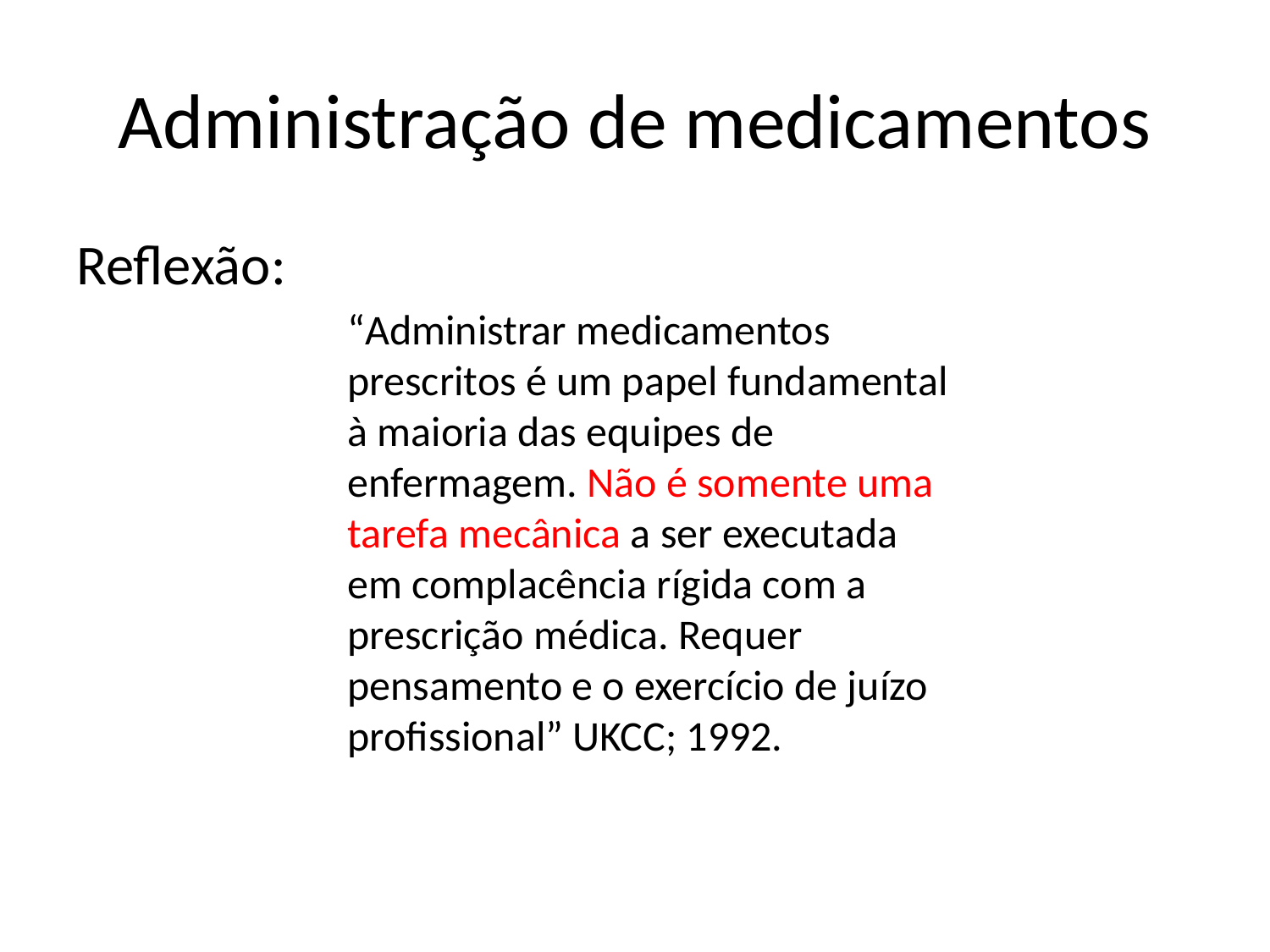

# Administração de medicamentos
Reflexão:
“Administrar medicamentos prescritos é um papel fundamental à maioria das equipes de enfermagem. Não é somente uma tarefa mecânica a ser executada em complacência rígida com a prescrição médica. Requer pensamento e o exercício de juízo
profissional” UKCC; 1992.